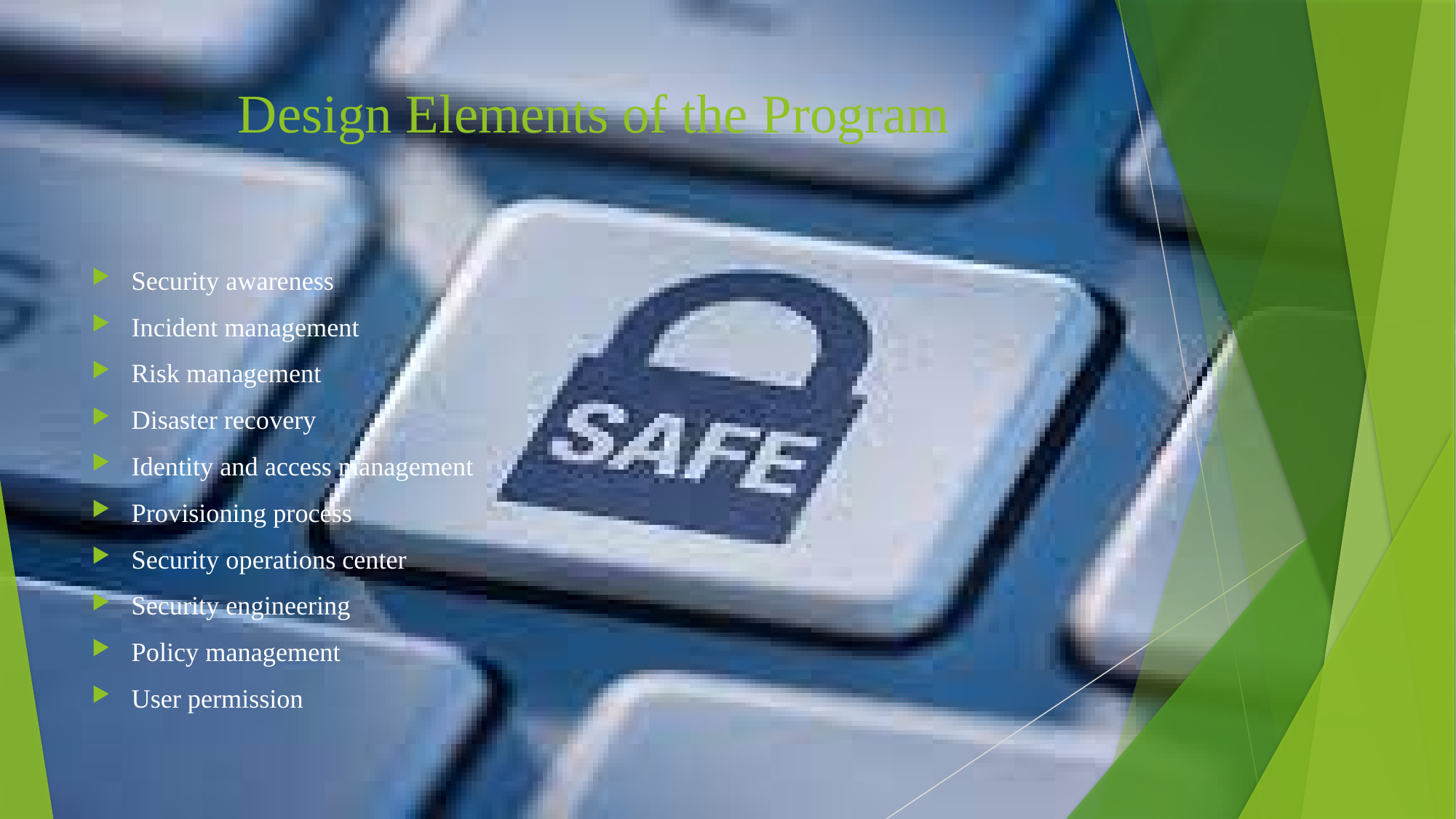

# Design Elements of the Program
Security awareness
Incident management
Risk management
Disaster recovery
Identity and access management
Provisioning process
Security operations center
Security engineering
Policy management
User permission